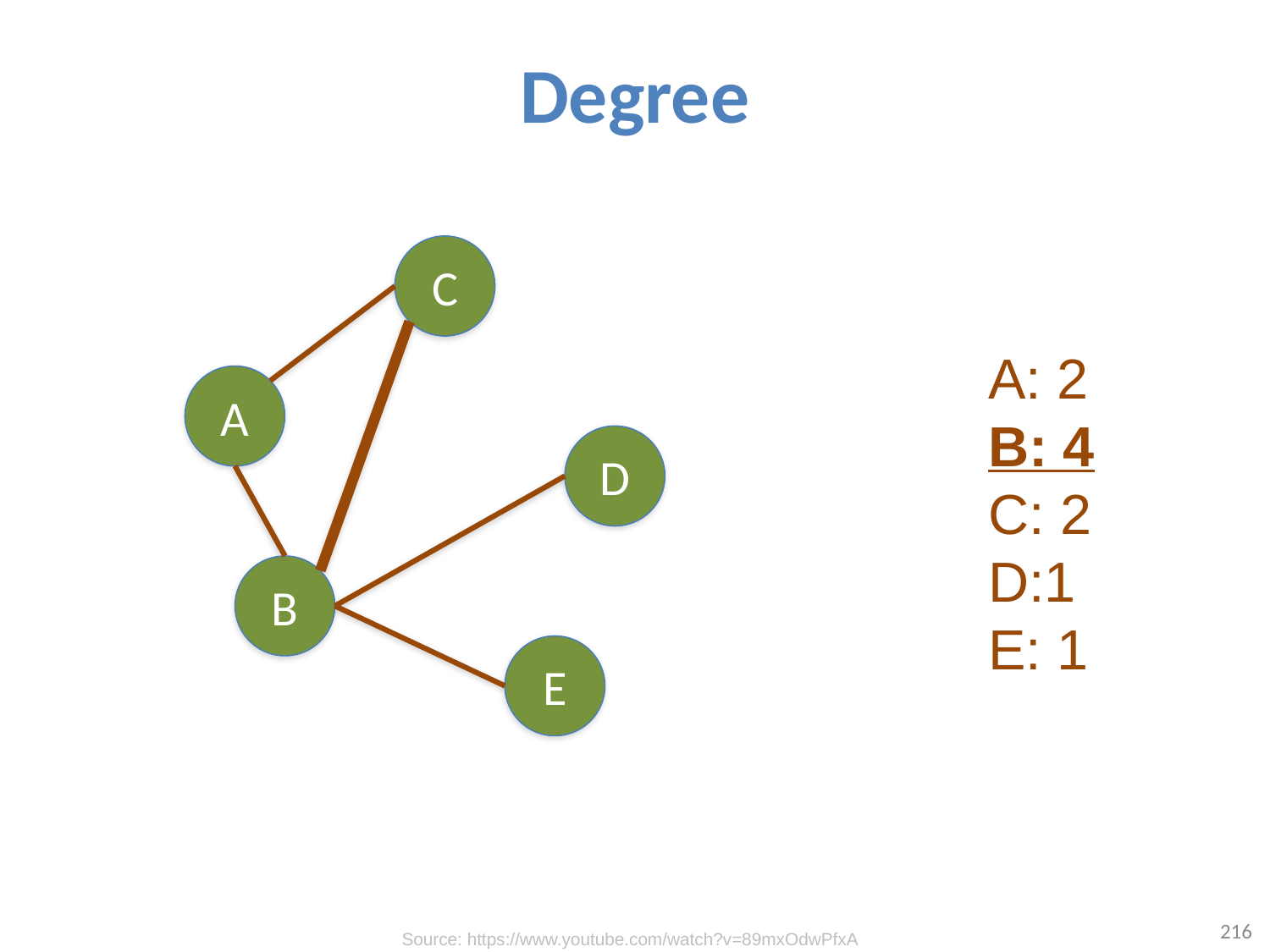

# Degree
C
A: 2
B: 4
C: 2
D:1
E: 1
A
D
B
E
216
Source: https://www.youtube.com/watch?v=89mxOdwPfxA